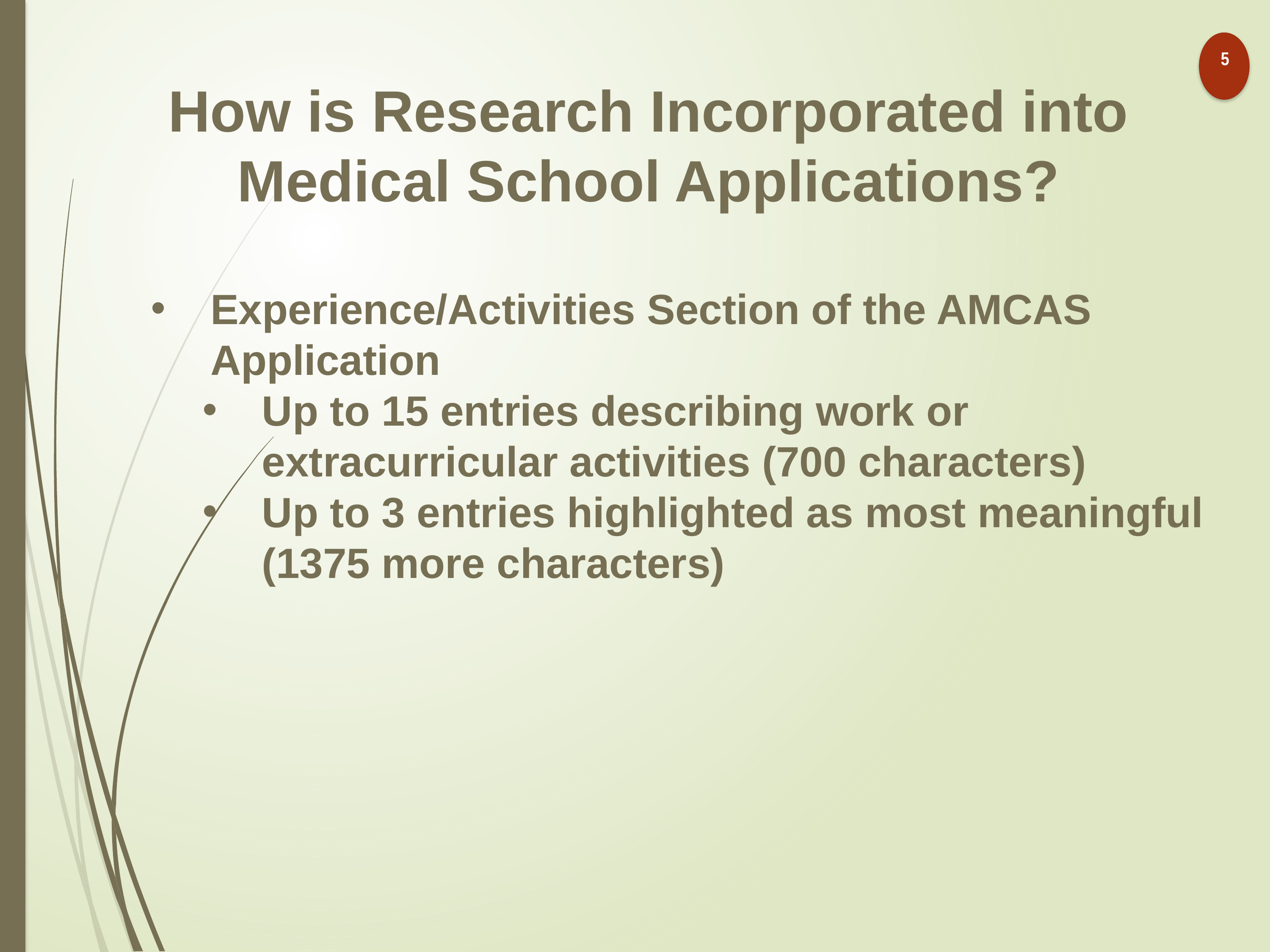

How is Research Incorporated into Medical School Applications?
Experience/Activities Section of the AMCAS Application
Up to 15 entries describing work or extracurricular activities (700 characters)
Up to 3 entries highlighted as most meaningful (1375 more characters)